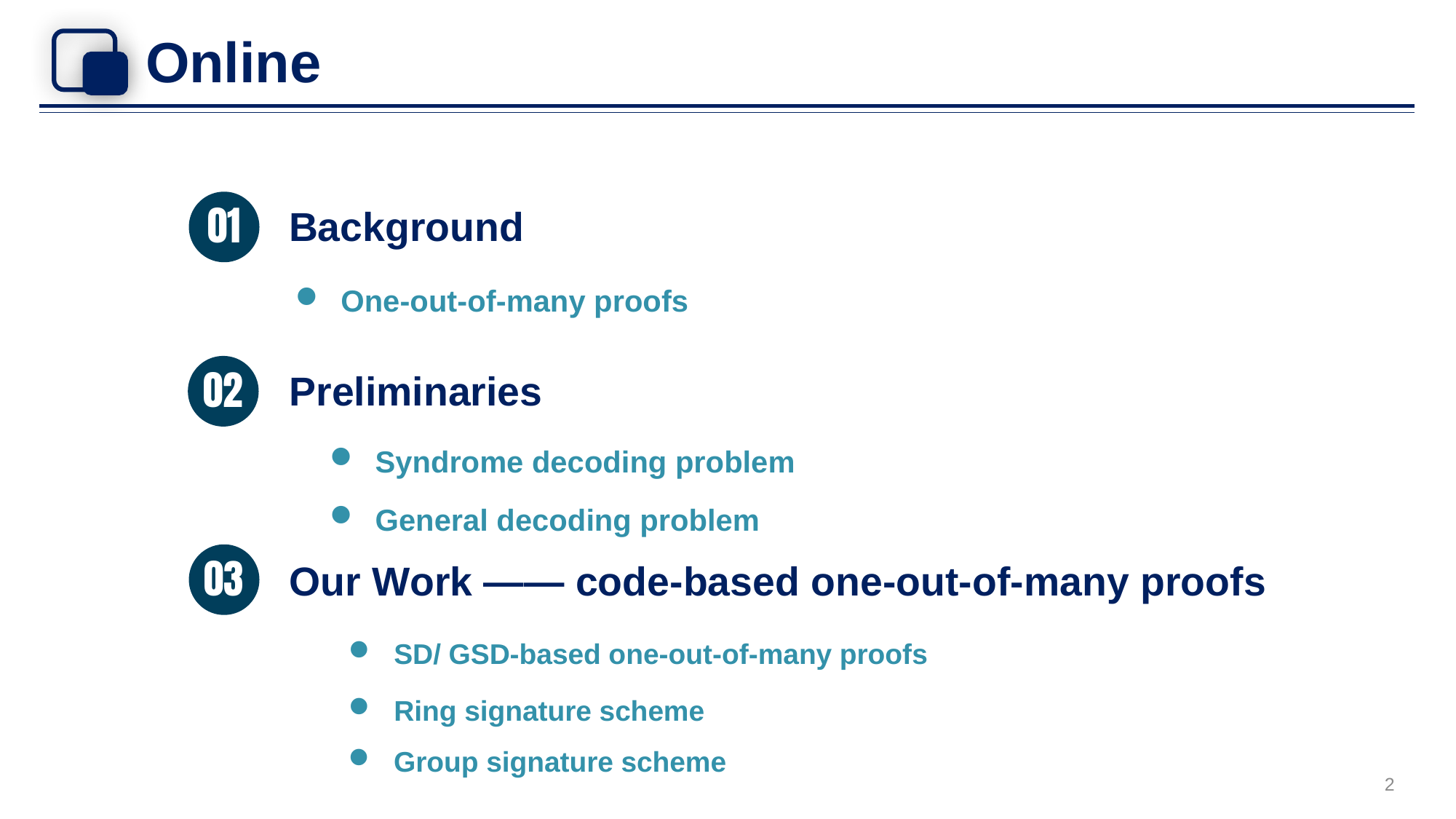

# Online
01
Background
One-out-of-many proofs
02
Preliminaries
Syndrome decoding problem
General decoding problem
03
Our Work —— code-based one-out-of-many proofs
SD/ GSD-based one-out-of-many proofs

Ring signature scheme
Group signature scheme
2